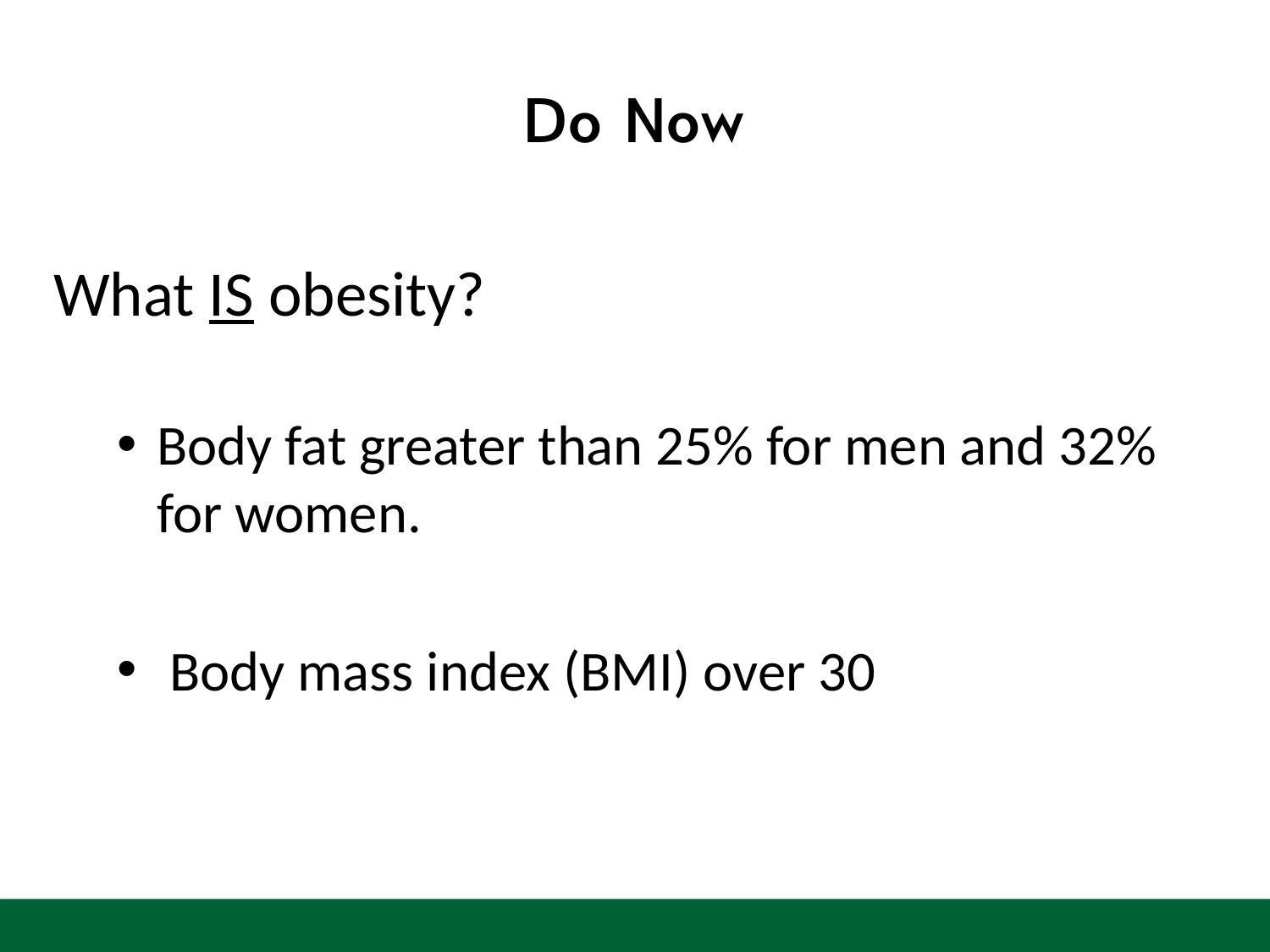

# Do Now
What IS obesity?

Body fat greater than 25% for men and 32% for women.

 Body mass index (BMI) over 30